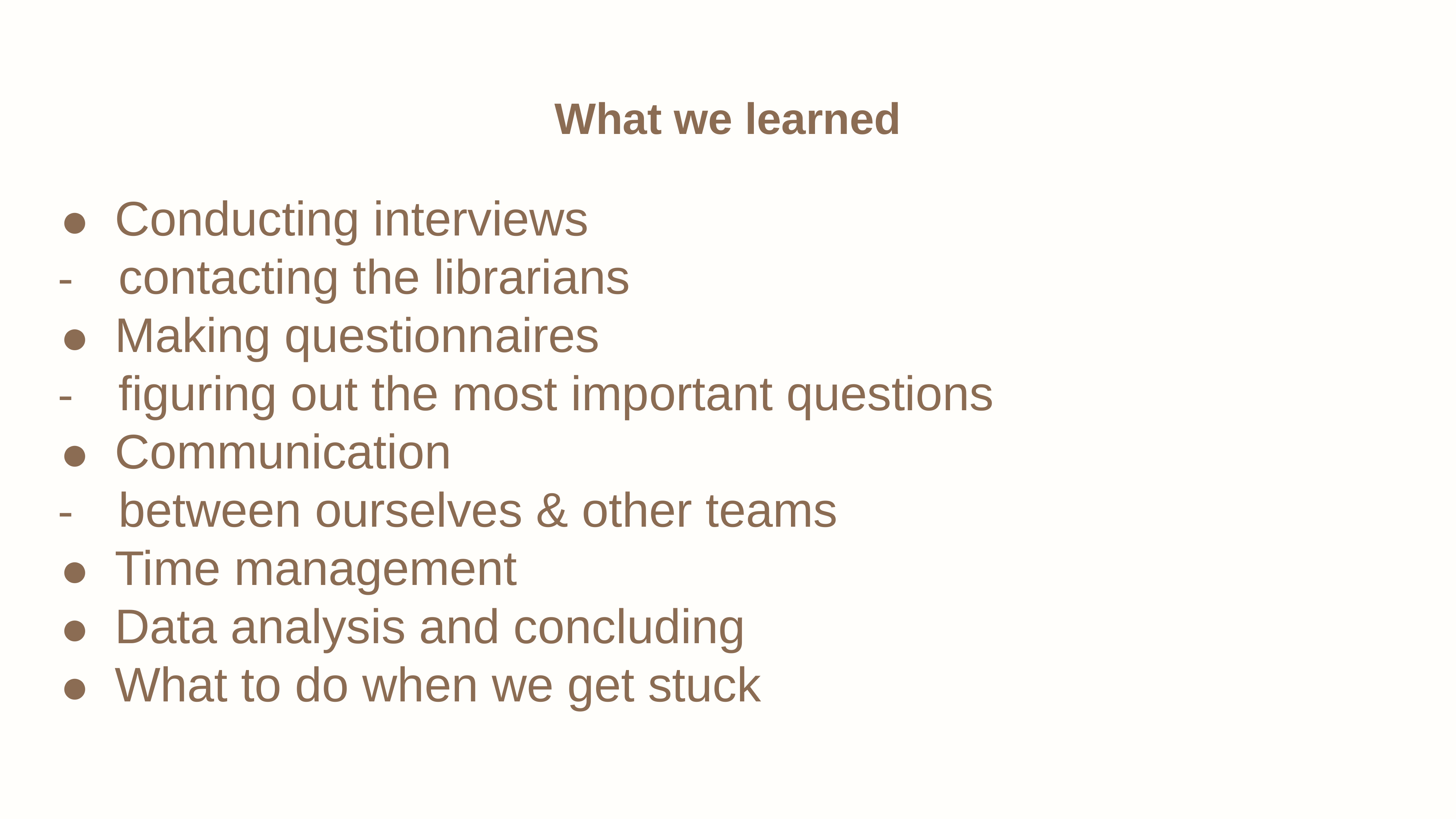

# What we learned
Conducting interviews
contacting the librarians
Making questionnaires
figuring out the most important questions
Communication
between ourselves & other teams
Time management
Data analysis and concluding
What to do when we get stuck